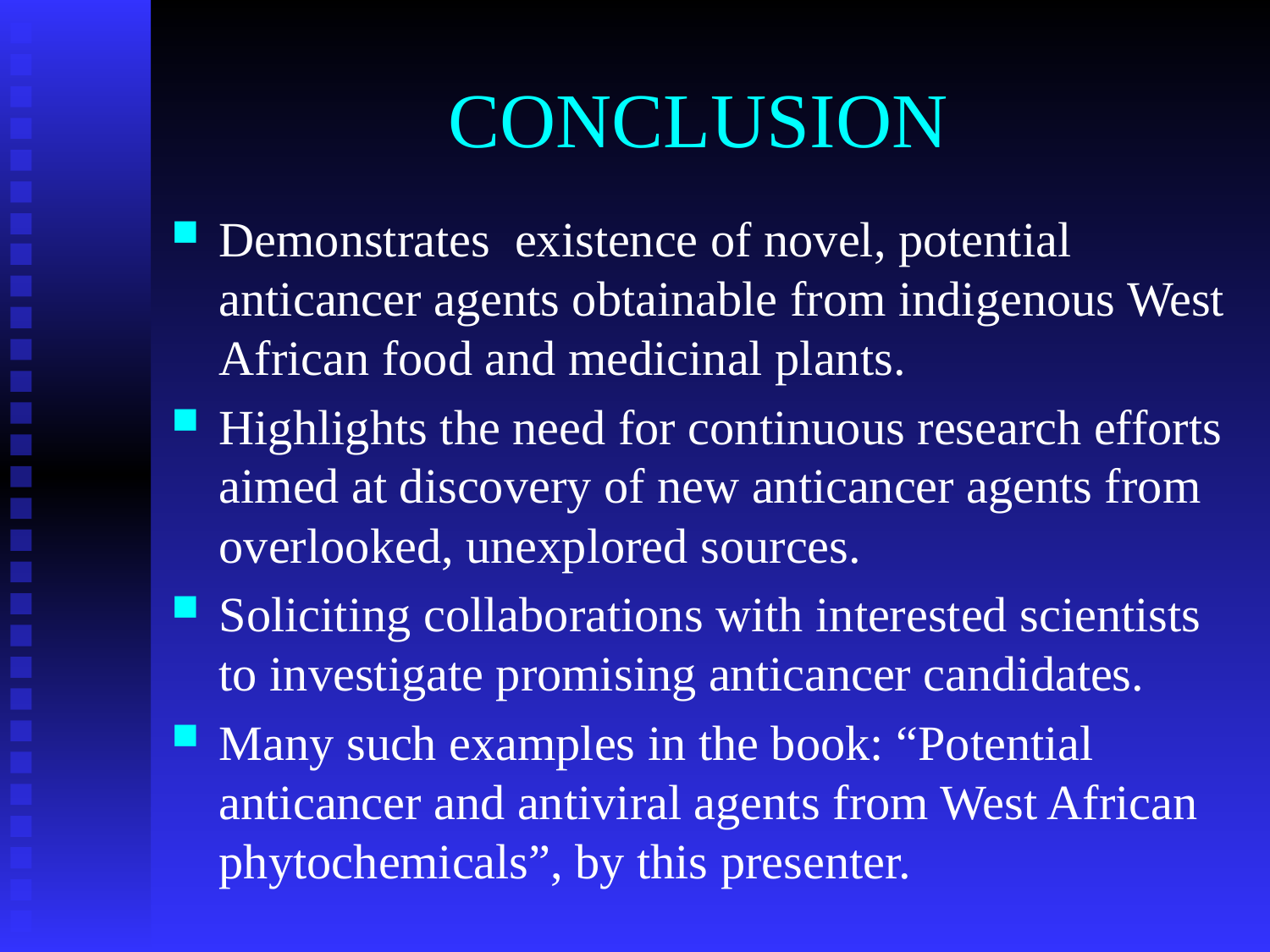

# CONCLUSION
Demonstrates  existence of novel, potential anticancer agents obtainable from indigenous West African food and medicinal plants.
Highlights the need for continuous research efforts aimed at discovery of new anticancer agents from overlooked, unexplored sources.
Soliciting collaborations with interested scientists to investigate promising anticancer candidates.
Many such examples in the book: “Potential anticancer and antiviral agents from West African phytochemicals”, by this presenter.